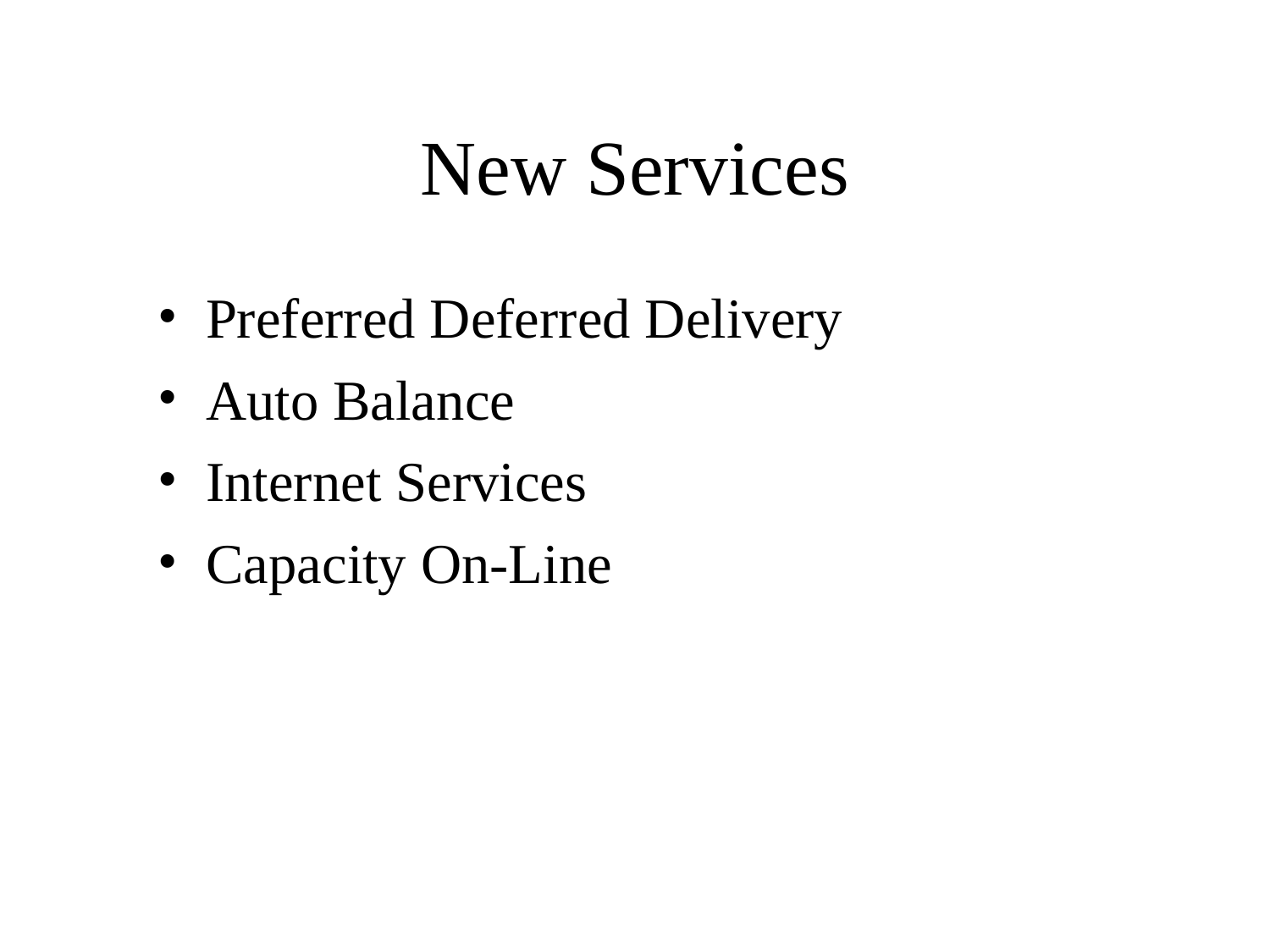

# New Services
Preferred Deferred Delivery
Auto Balance
Internet Services
Capacity On-Line